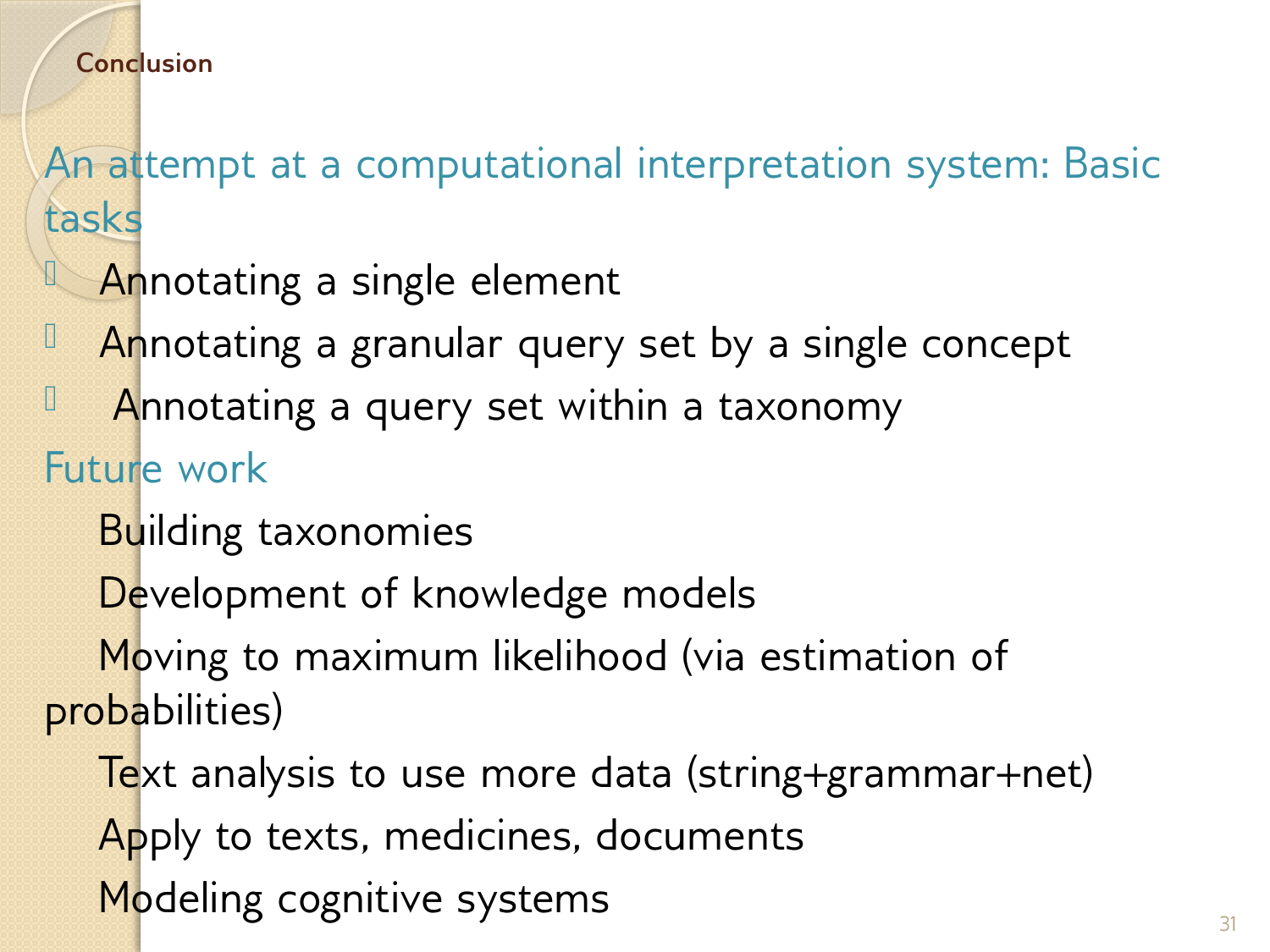

# Conclusion
An attempt at a computational interpretation system: Basic tasks
Annotating a single element
Annotating a granular query set by a single concept
 Annotating a query set within a taxonomy
Future work
    Building taxonomies
    Development of knowledge models
    Moving to maximum likelihood (via estimation of probabilities)
    Text analysis to use more data (string+grammar+net)
    Apply to texts, medicines, documents
    Modeling cognitive systems

31